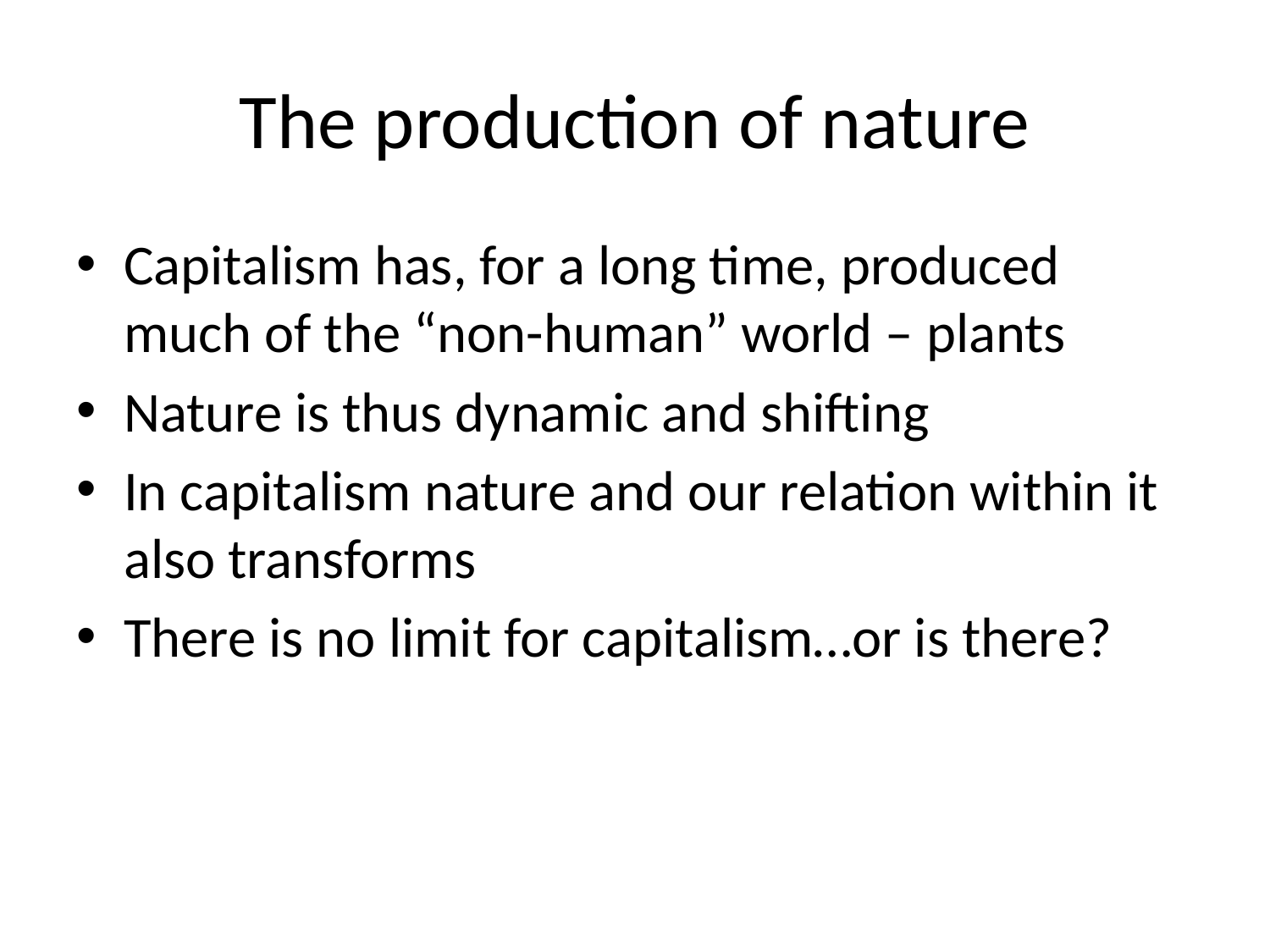

# The production of nature
Capitalism has, for a long time, produced much of the “non-human” world – plants
Nature is thus dynamic and shifting
In capitalism nature and our relation within it also transforms
There is no limit for capitalism…or is there?